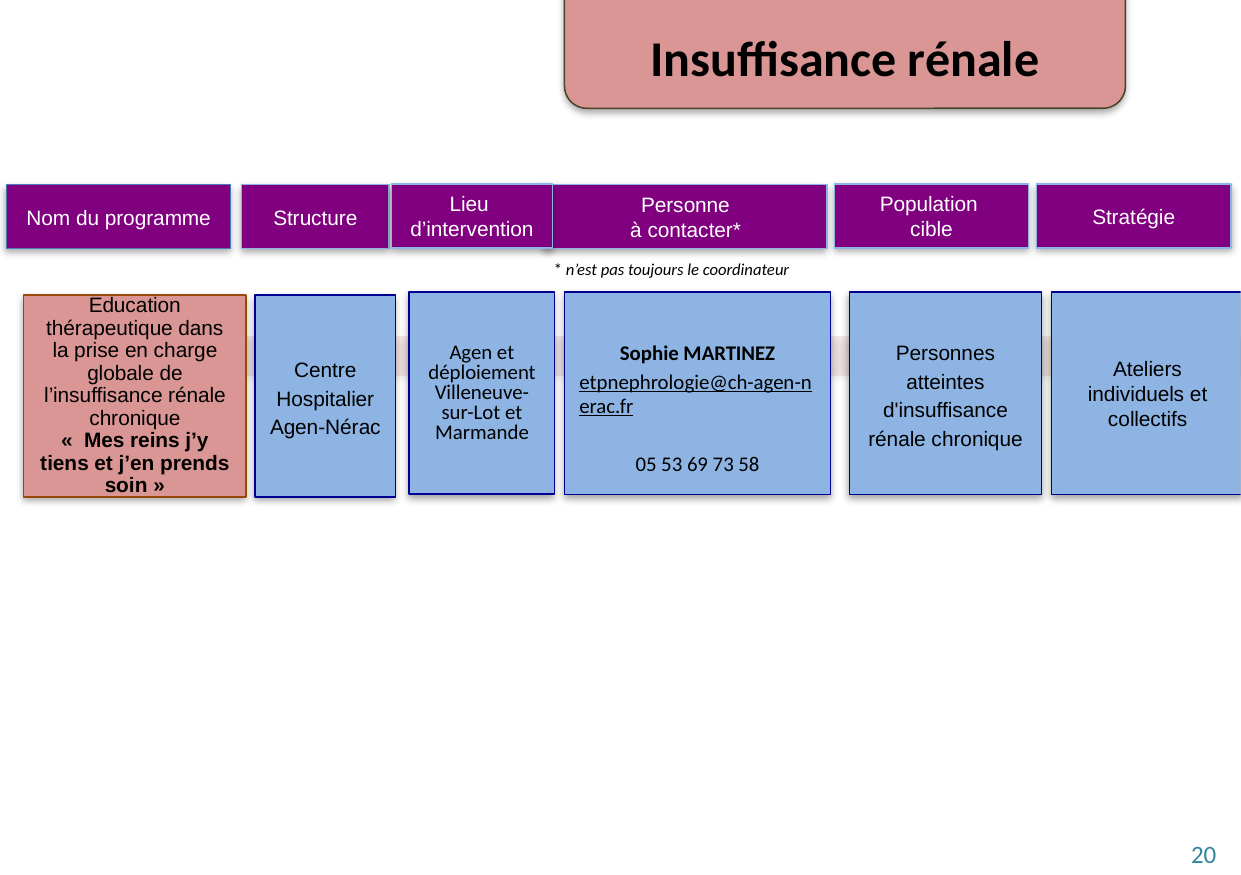

Insuffisance rénale
Population
cible
Stratégie
Lieu
d’intervention
Nom du programme
Structure
Personne
à contacter*
* n’est pas toujours le coordinateur
Agen et déploiement Villeneuve-
sur-Lot et Marmande
Sophie MARTINEZ
etpnephrologie@ch-agen-nerac.fr
05 53 69 73 58
Personnes atteintes d'insuffisance rénale chronique
Ateliers individuels et collectifs
Education thérapeutique dans la prise en charge globale de l’insuffisance rénale chronique
«  Mes reins j’y tiens et j’en prends soin »
Centre Hospitalier Agen-Nérac

                                                                                                                                                                                                           20